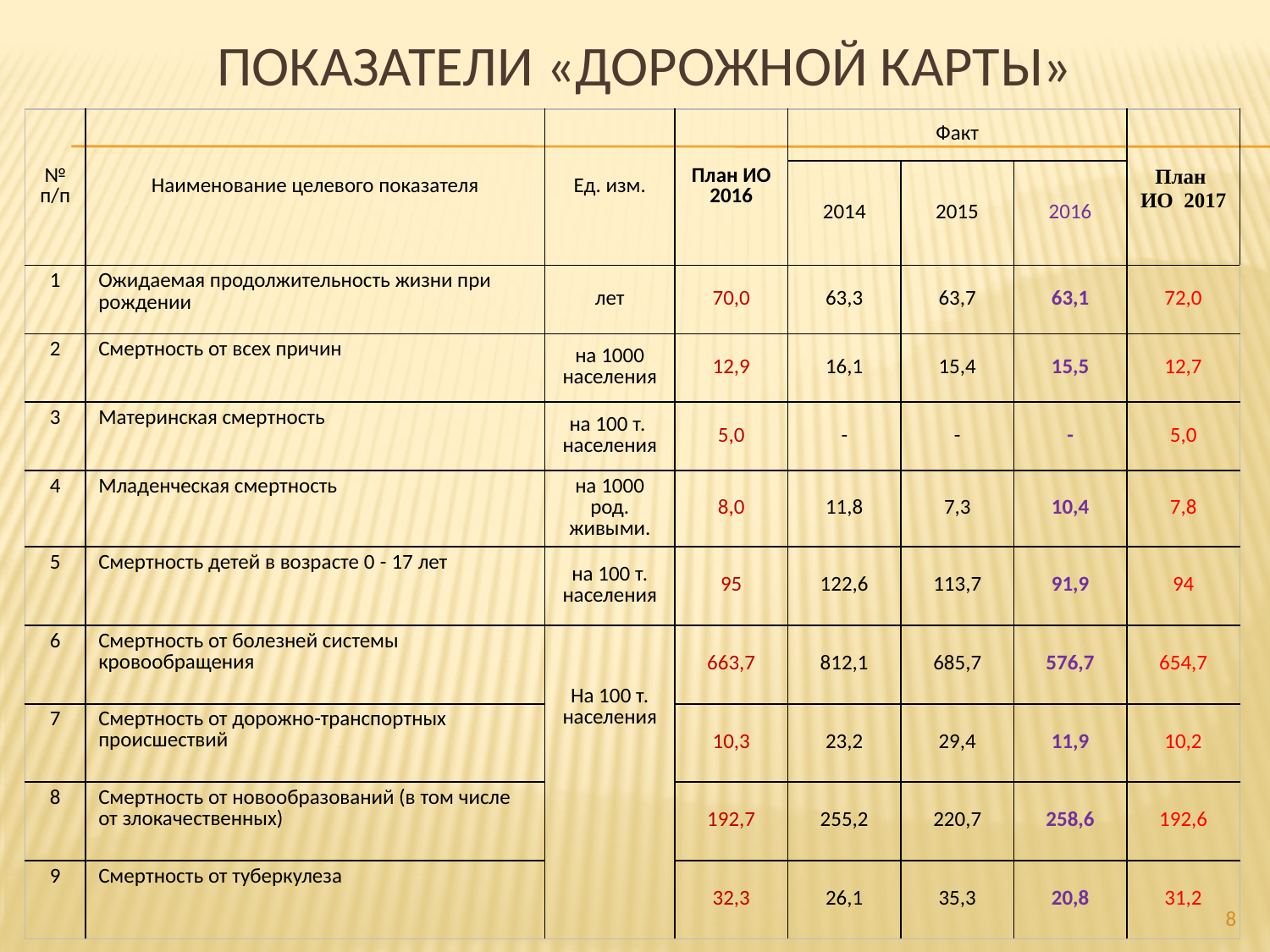

# Показатели «Дорожной карты»
| № п/п | Наименование целевого показателя | Ед. изм. | План ИО 2016 | Факт |  |  | План ИО 2017 |
| --- | --- | --- | --- | --- | --- | --- | --- |
|  |  |  |  | 2014 | 2015 | 2016 |  |
| 1 | Ожидаемая продолжительность жизни при рождении | лет | 70,0 | 63,3 | 63,7 | 63,1 | 72,0 |
| 2 | Смертность от всех причин | на 1000 населения | 12,9 | 16,1 | 15,4 | 15,5 | 12,7 |
| 3 | Материнская смертность | на 100 т. населения | 5,0 | - | - | - | 5,0 |
| 4 | Младенческая смертность | на 1000 род. живыми. | 8,0 | 11,8 | 7,3 | 10,4 | 7,8 |
| 5 | Смертность детей в возрасте 0 - 17 лет | на 100 т. населения | 95 | 122,6 | 113,7 | 91,9 | 94 |
| 6 | Смертность от болезней системы кровообращения | На 100 т. населения | 663,7 | 812,1 | 685,7 | 576,7 | 654,7 |
| 7 | Смертность от дорожно-транспортных происшествий |  | 10,3 | 23,2 | 29,4 | 11,9 | 10,2 |
| 8 | Смертность от новообразований (в том числе от злокачественных) |  | 192,7 | 255,2 | 220,7 | 258,6 | 192,6 |
| 9 | Смертность от туберкулеза |  | 32,3 | 26,1 | 35,3 | 20,8 | 31,2 |
8